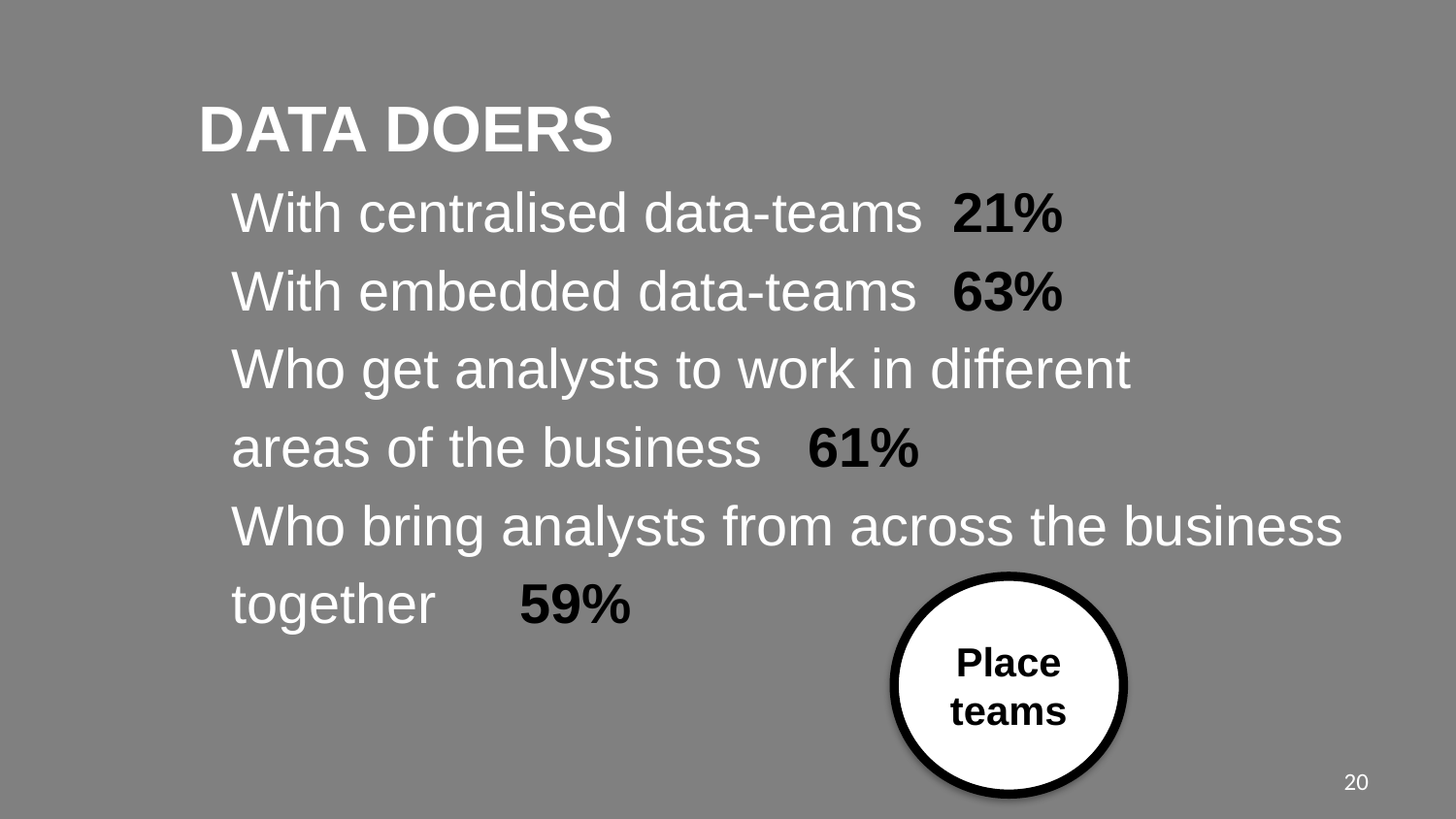

DATA DOERS
	With centralised data-teams	21%
	With embedded data-teams	63%
	Who get analysts to work in different
			areas of the business 	61%
	Who bring analysts from across the business
			together	59%

Place teams
20